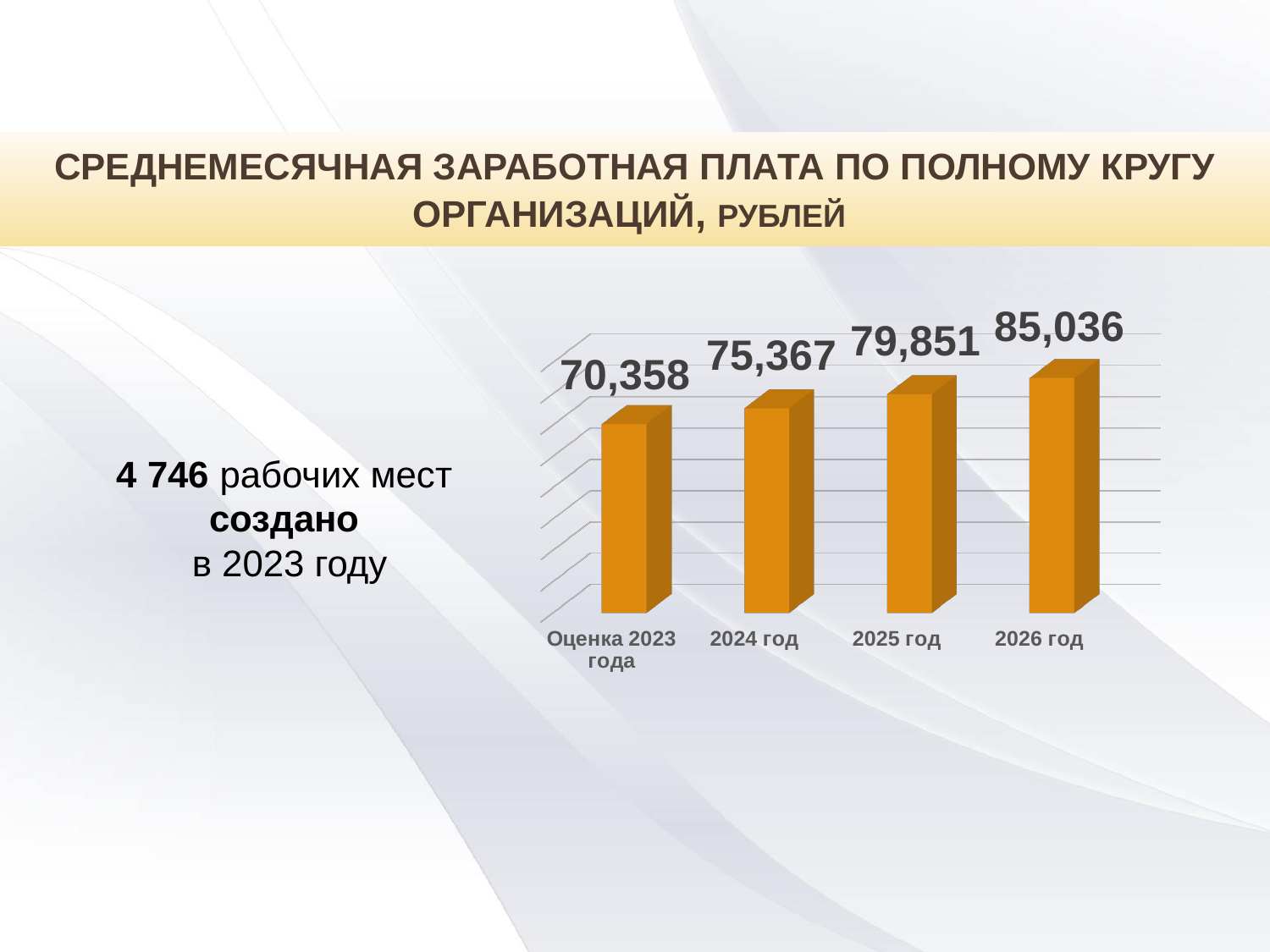

# Среднемесячная заработная плата по полному кругу организаций, рублей

[unsupported chart]

4 746 рабочих мест
создано
в 2023 году